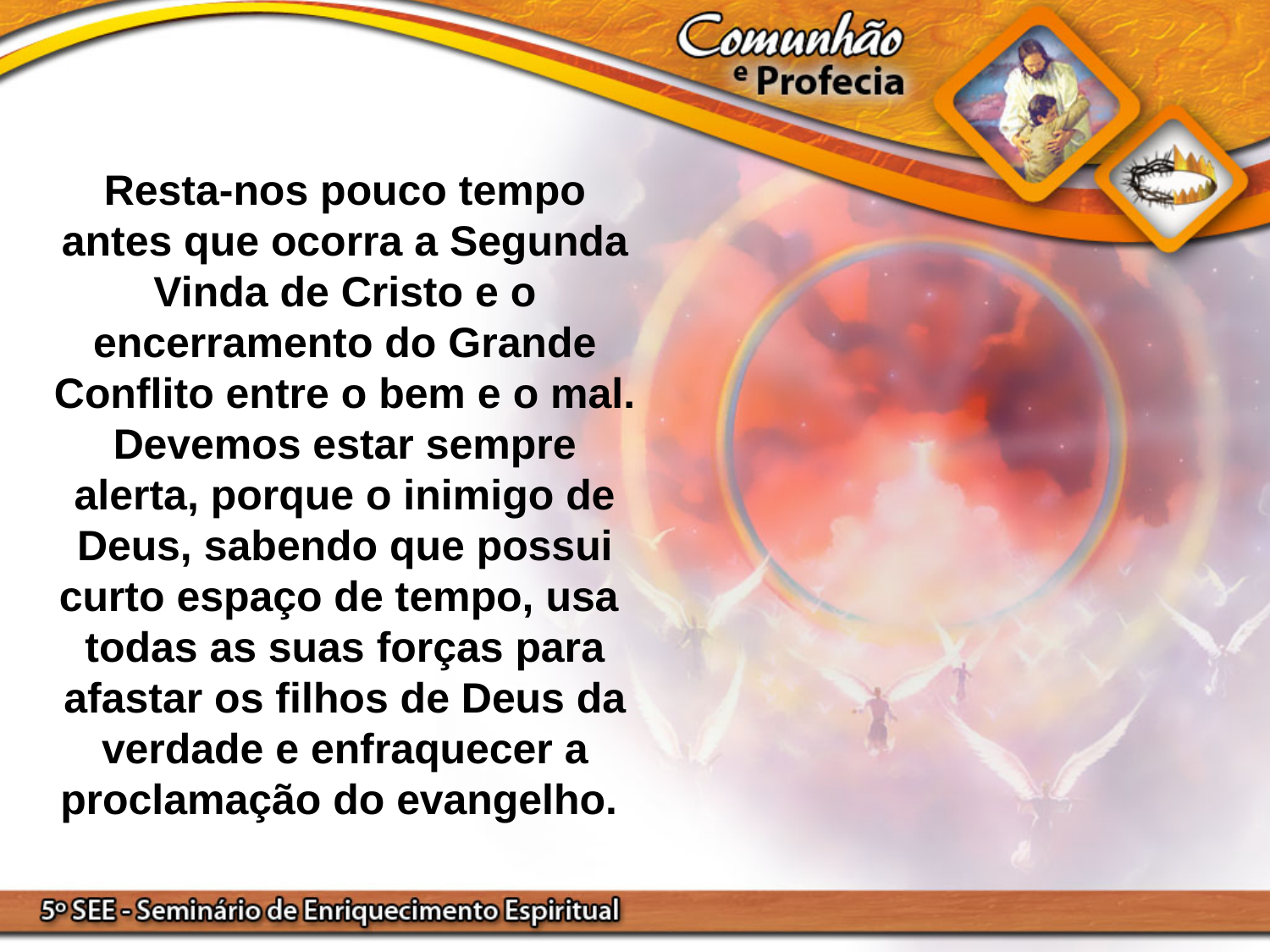

Resta-nos pouco tempo antes que ocorra a Segunda Vinda de Cristo e o encerramento do Grande Conflito entre o bem e o mal. Devemos estar sempre alerta, porque o inimigo de Deus, sabendo que possui curto espaço de tempo, usa  todas as suas forças para afastar os filhos de Deus da verdade e enfraquecer a proclamação do evangelho.